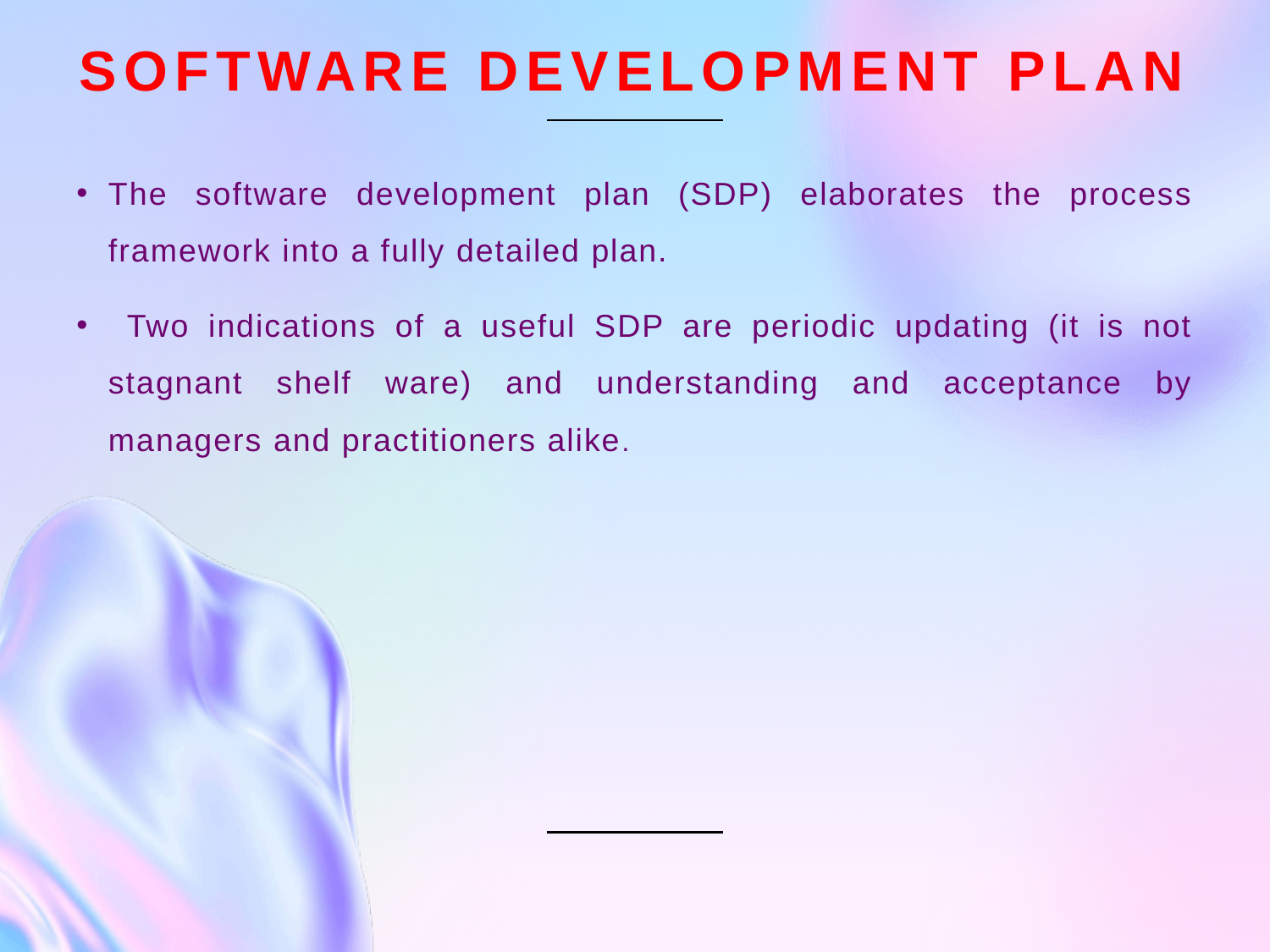

# Software Development Plan
The software development plan (SDP) elaborates the process framework into a fully detailed plan.
 Two indications of a useful SDP are periodic updating (it is not stagnant shelf ware) and understanding and acceptance by managers and practitioners alike.